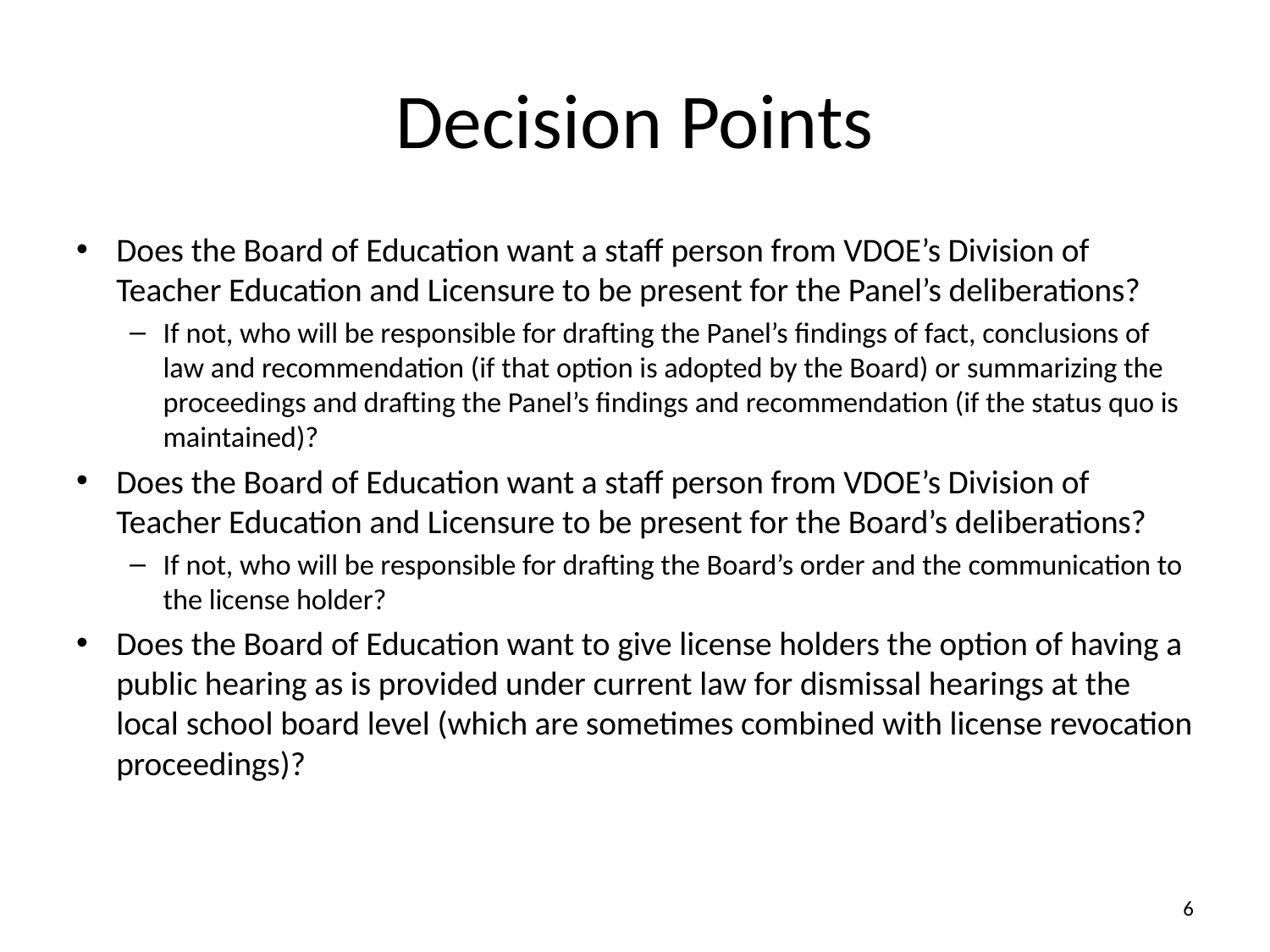

# Decision Points
Does the Board of Education want a staff person from VDOE’s Division of Teacher Education and Licensure to be present for the Panel’s deliberations?
If not, who will be responsible for drafting the Panel’s findings of fact, conclusions of law and recommendation (if that option is adopted by the Board) or summarizing the proceedings and drafting the Panel’s findings and recommendation (if the status quo is maintained)?
Does the Board of Education want a staff person from VDOE’s Division of Teacher Education and Licensure to be present for the Board’s deliberations?
If not, who will be responsible for drafting the Board’s order and the communication to the license holder?
Does the Board of Education want to give license holders the option of having a public hearing as is provided under current law for dismissal hearings at the local school board level (which are sometimes combined with license revocation proceedings)?

6